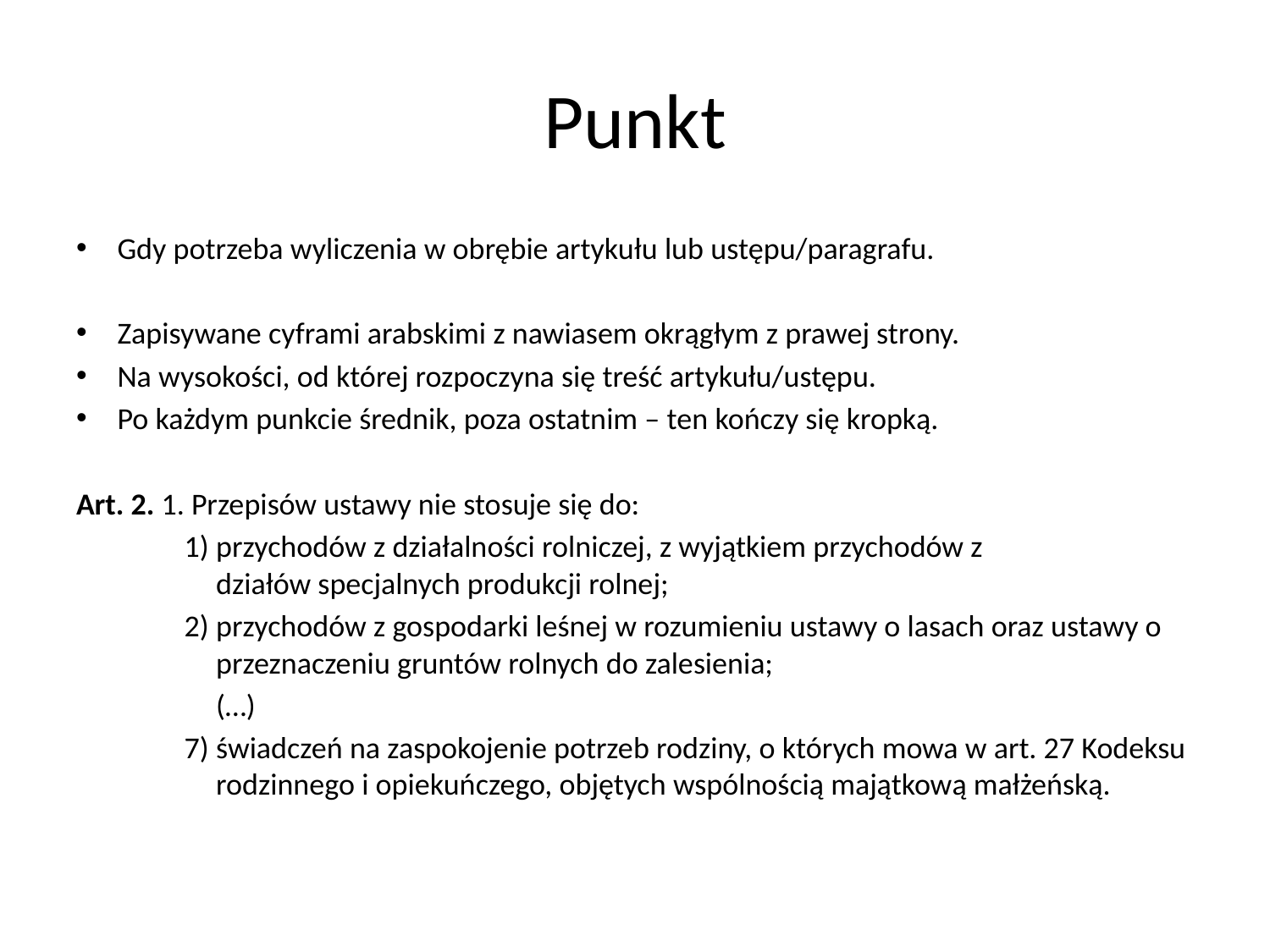

# Punkt
Gdy potrzeba wyliczenia w obrębie artykułu lub ustępu/paragrafu.

Zapisywane cyframi arabskimi z nawiasem okrągłym z prawej strony.
Na wysokości, od której rozpoczyna się treść artykułu/ustępu.
Po każdym punkcie średnik, poza ostatnim – ten kończy się kropką.

Art. 2. 1. Przepisów ustawy nie stosuje się do:
1) przychodów z działalności rolniczej, z wyjątkiem przychodów z                       działów specjalnych produkcji rolnej;
2) przychodów z gospodarki leśnej w rozumieniu ustawy o lasach oraz ustawy o przeznaczeniu gruntów rolnych do zalesienia;
(…)
7) świadczeń na zaspokojenie potrzeb rodziny, o których mowa w art. 27 Kodeksu rodzinnego i opiekuńczego, objętych wspólnością majątkową małżeńską.